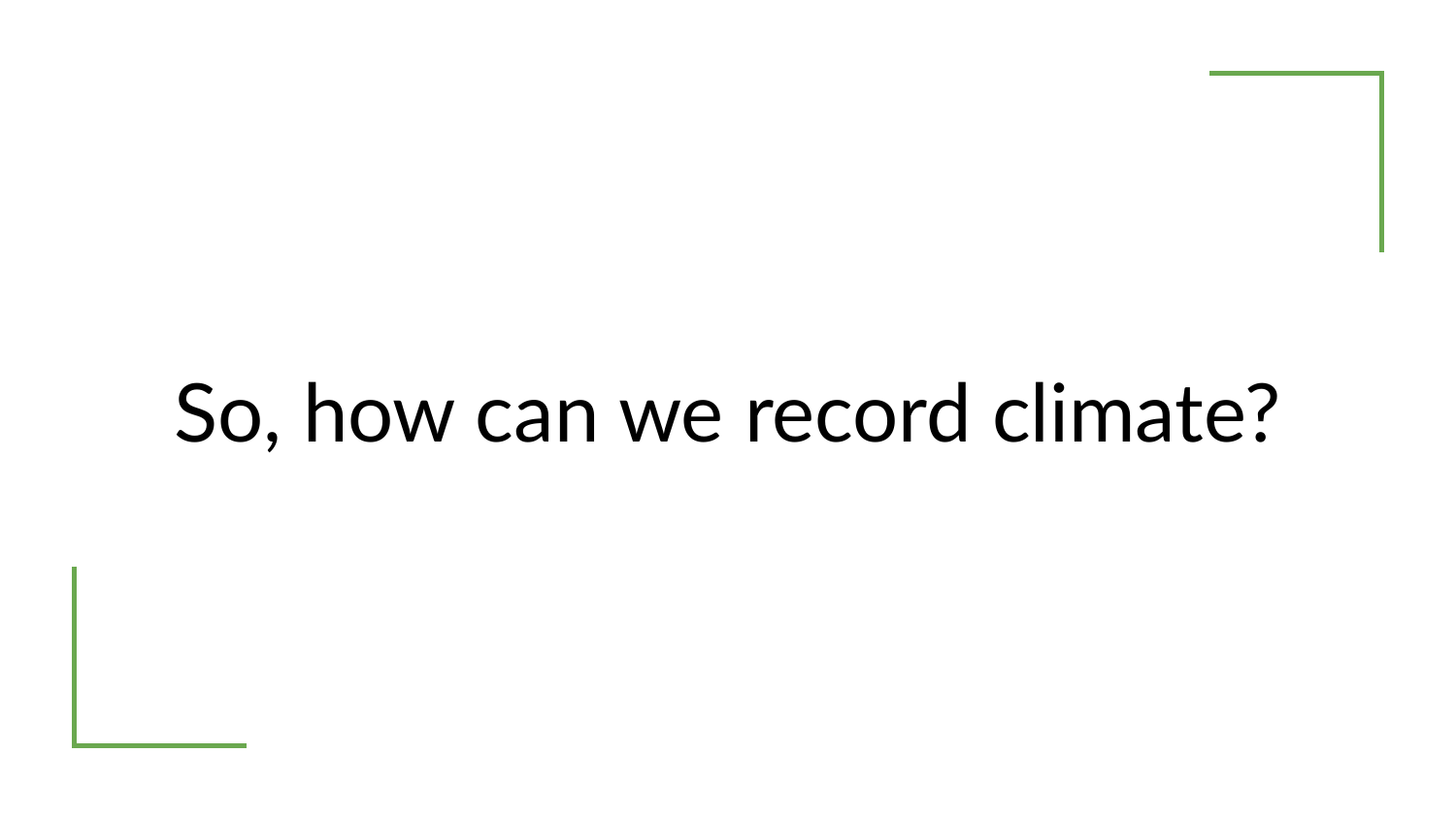

# So, how can we record climate?